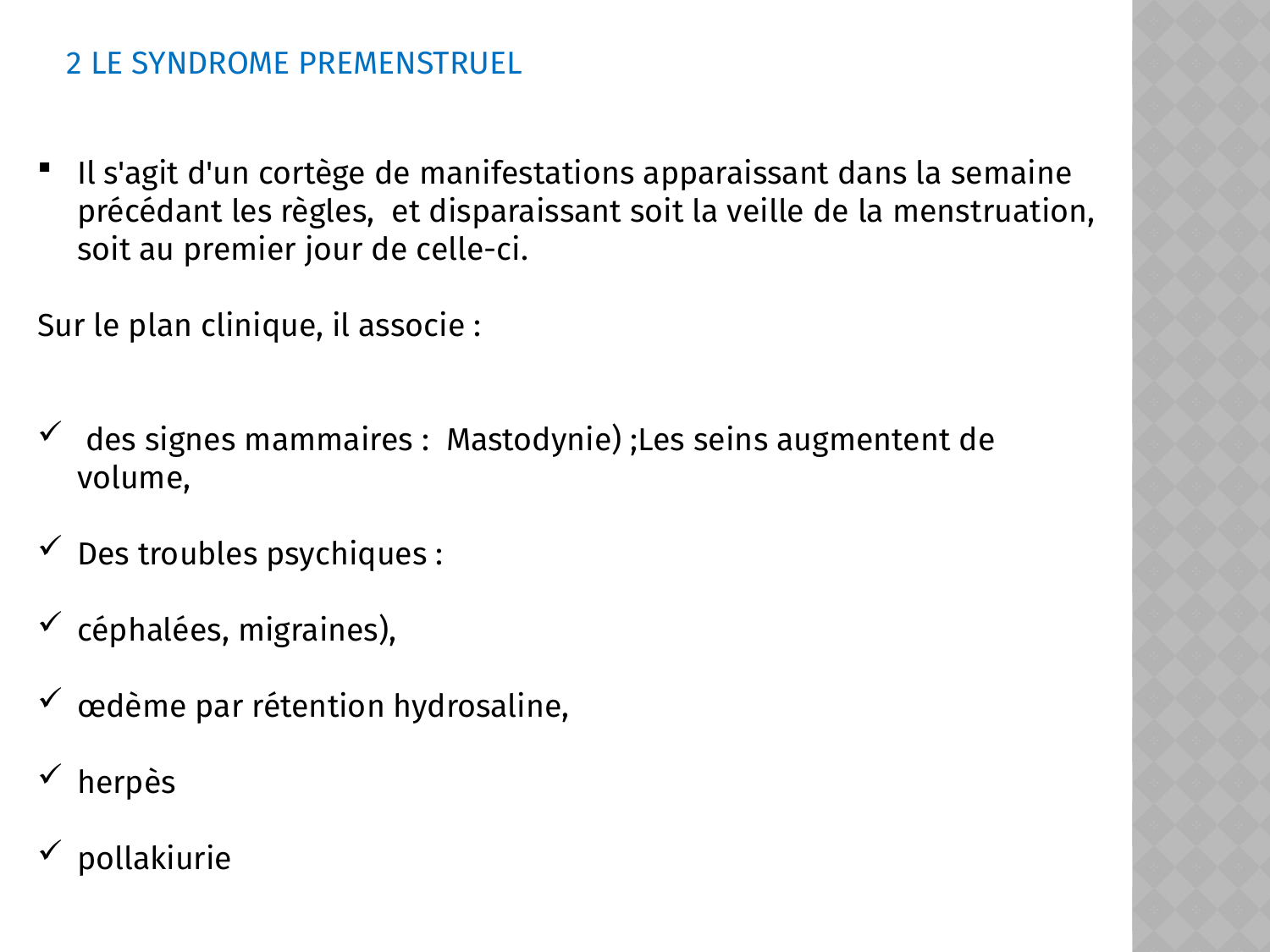

2 LE SYNDROME PREMENSTRUEL
Il s'agit d'un cortège de manifestations apparaissant dans la semaine précédant les règles,  et disparaissant soit la veille de la menstruation, soit au premier jour de celle-ci.

Sur le plan clinique, il associe :

 des signes mammaires :  Mastodynie) ;Les seins augmentent de volume,

Des troubles psychiques :

céphalées, migraines),

œdème par rétention hydrosaline,

herpès

pollakiurie